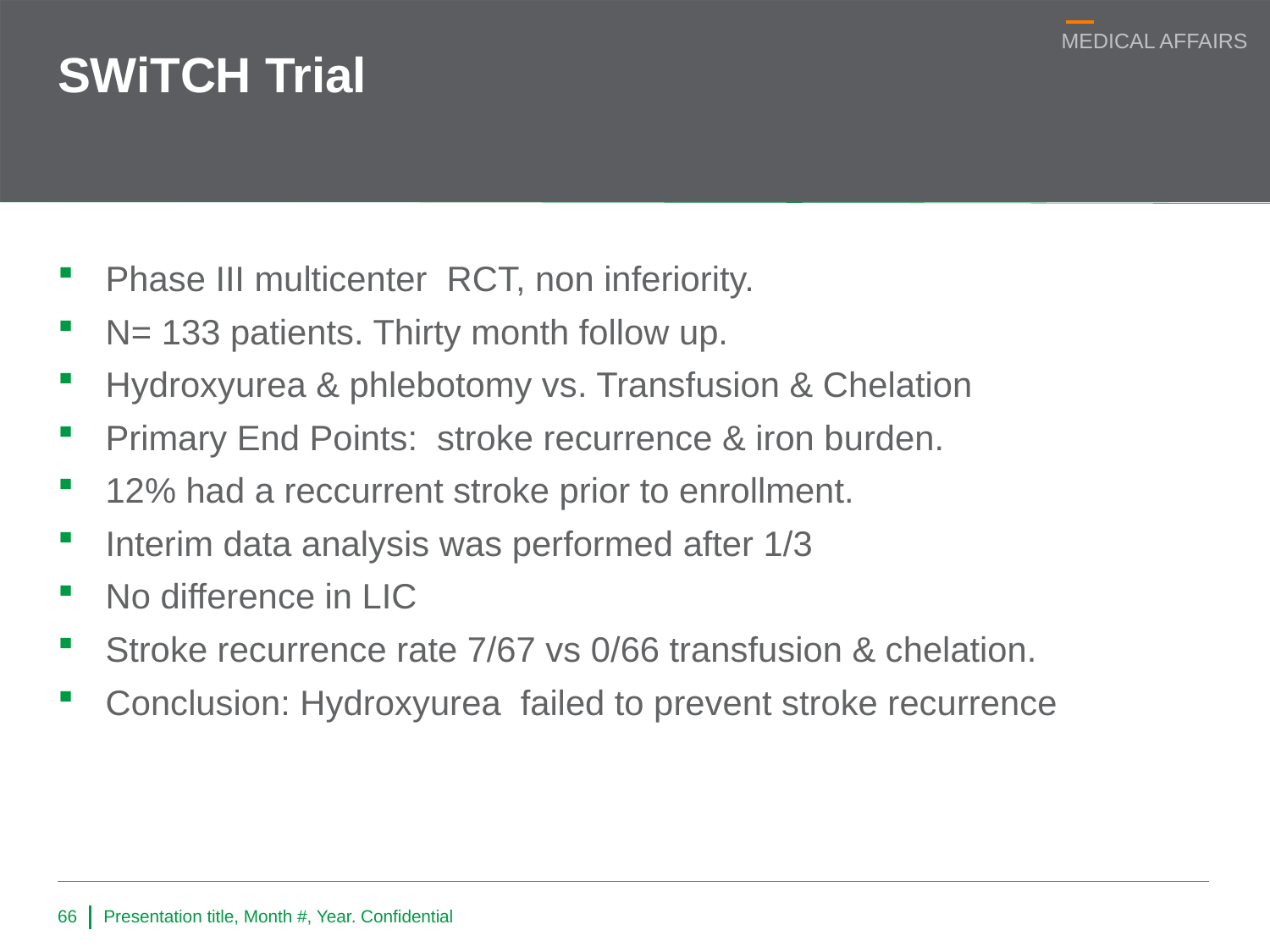

# SWiTCH Trial
Phase III multicenter  RCT, non inferiority.
N= 133 patients. Thirty month follow up.
Hydroxyurea & phlebotomy vs. Transfusion & Chelation
Primary End Points:  stroke recurrence & iron burden.
12% had a reccurrent stroke prior to enrollment.
Interim data analysis was performed after 1/3
No difference in LIC
Stroke recurrence rate 7/67 vs 0/66 transfusion & chelation.
Conclusion: Hydroxyurea  failed to prevent stroke recurrence
66
Presentation title, Month #, Year. Confidential